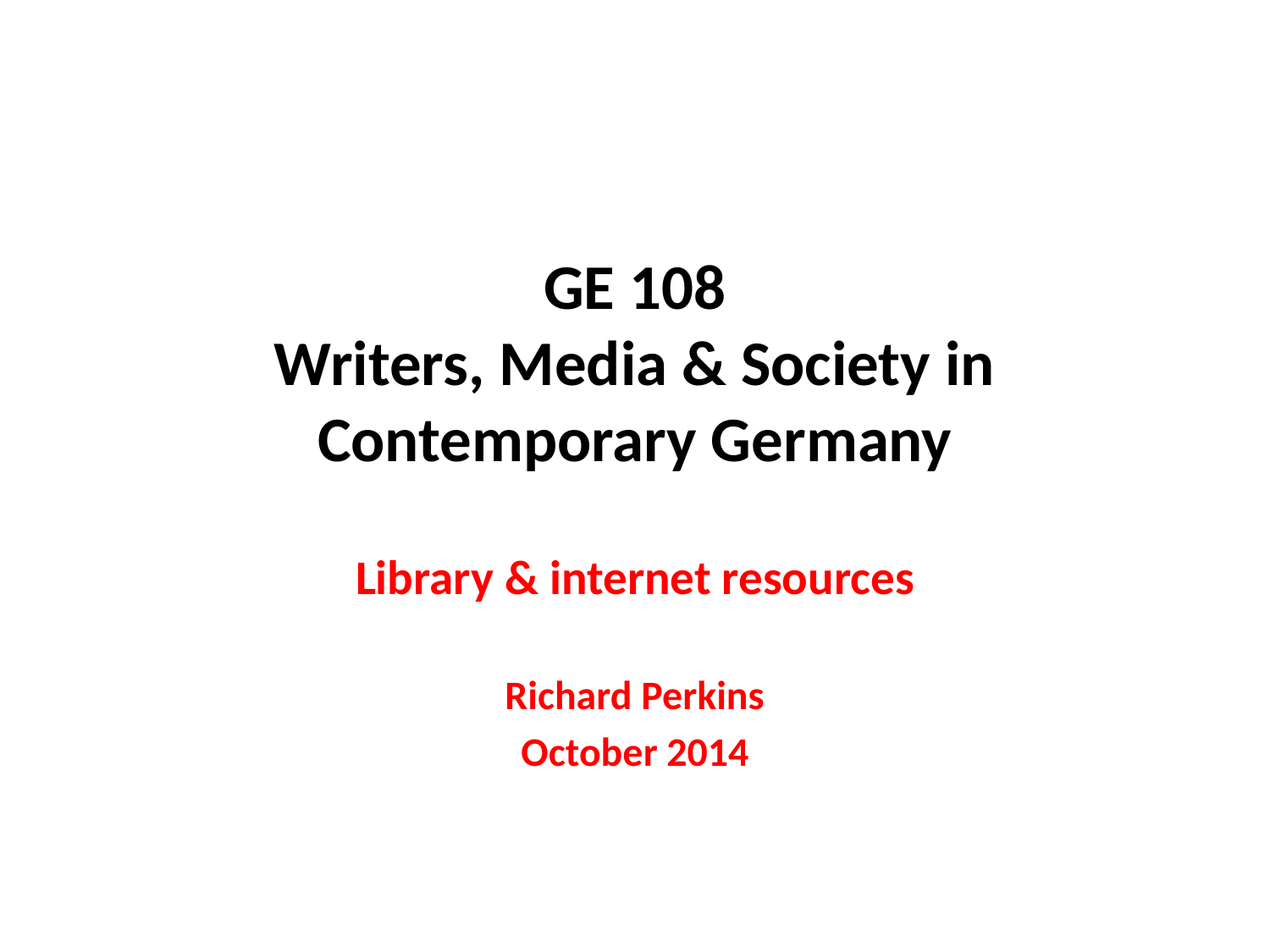

# GE 108 Writers, Media & Society in Contemporary Germany
Library & internet resources

Richard Perkins
October 2014